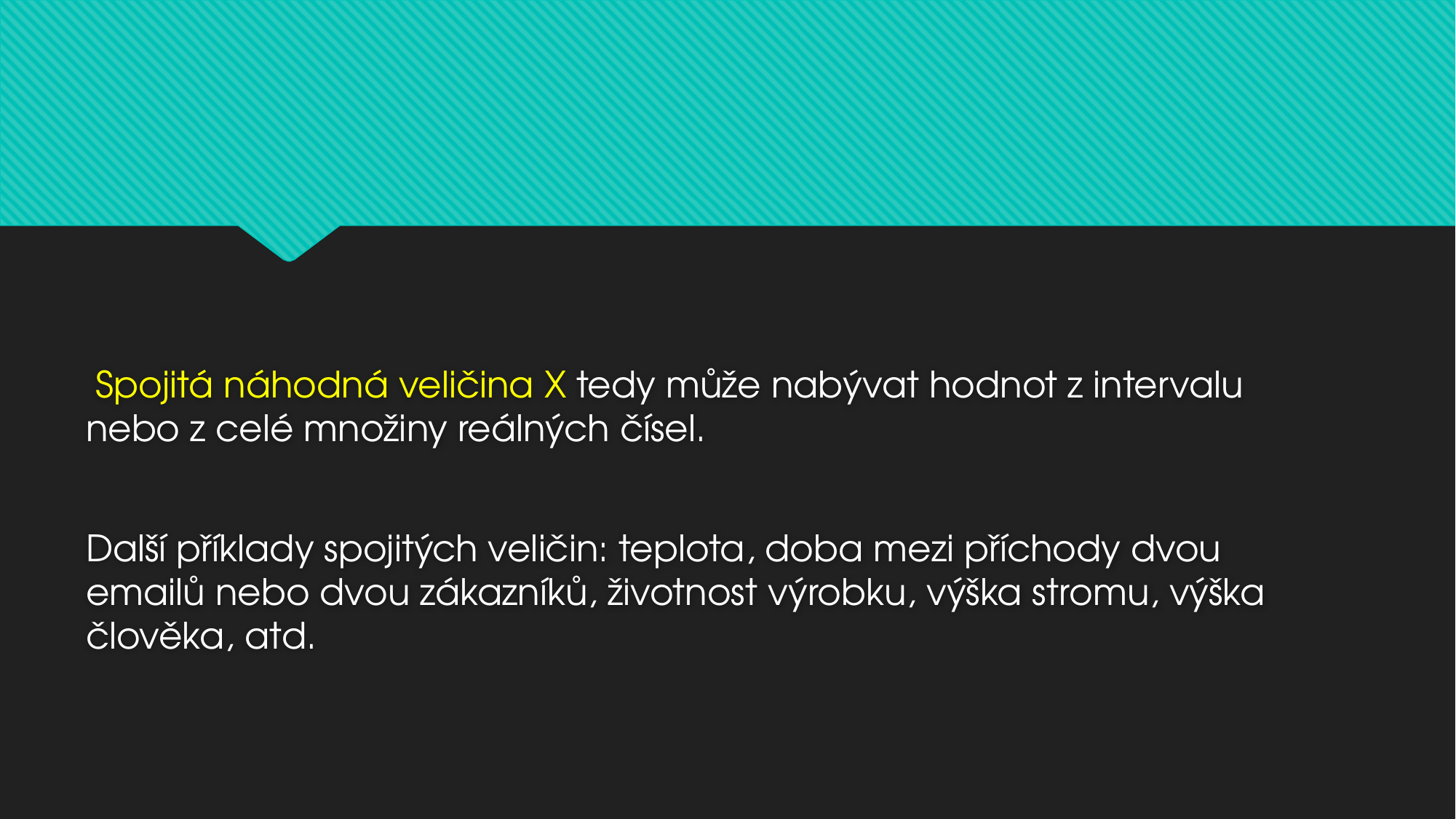

#
 Spojitá náhodná veličina X tedy může nabývat hodnot z intervalu nebo z celé množiny reálných čísel.

Další příklady spojitých veličin: teplota, doba mezi příchody dvou emailů nebo dvou zákazníků, životnost výrobku, výška stromu, výška člověka, atd.